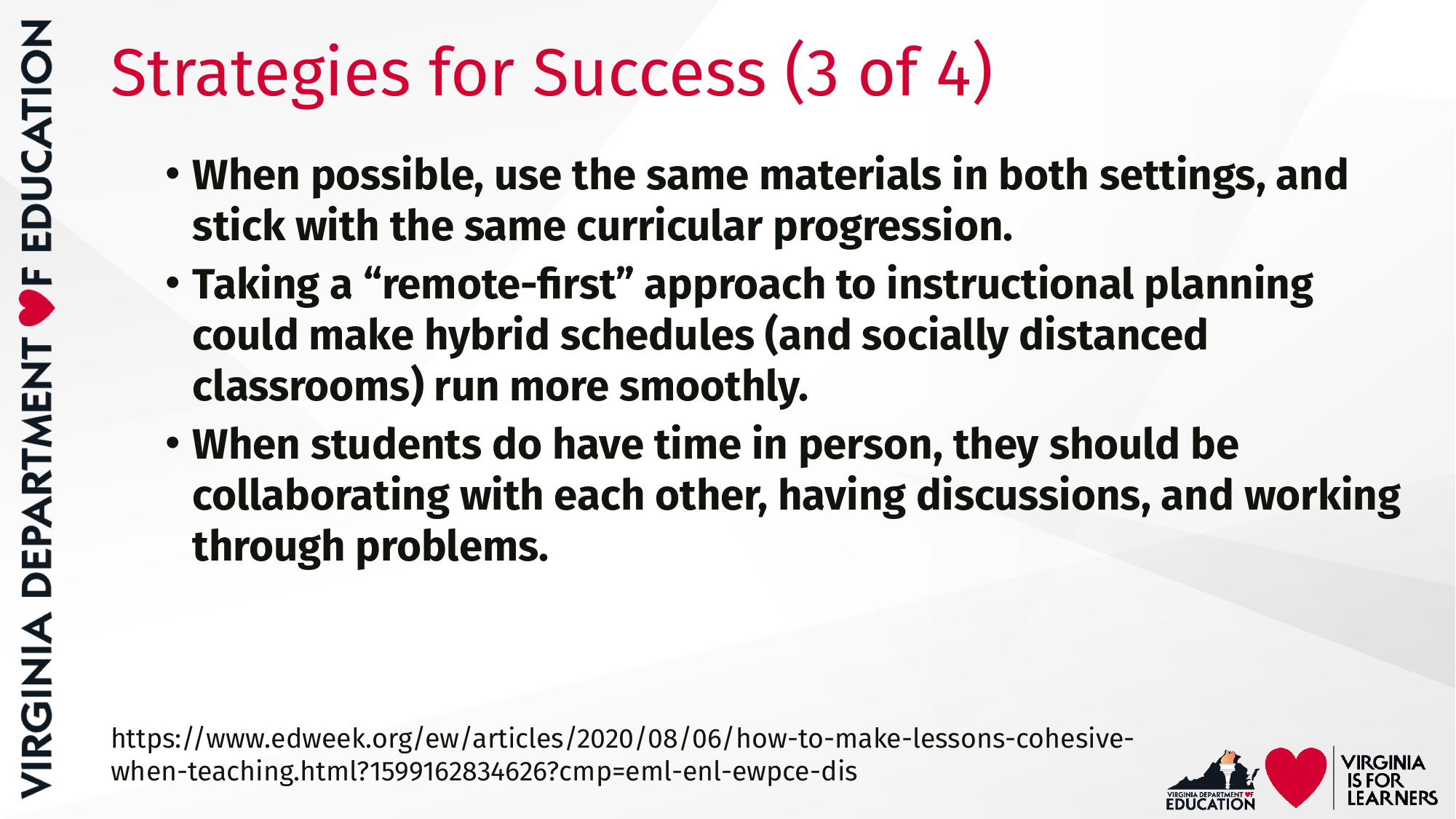

# Strategies for Success (3 of 4)
When possible, use the same materials in both settings, and stick with the same curricular progression.
Taking a “remote-first” approach to instructional planning could make hybrid schedules (and socially distanced classrooms) run more smoothly.
When students do have time in person, they should be collaborating with each other, having discussions, and working through problems.

https://www.edweek.org/ew/articles/2020/08/06/how-to-make-lessons-cohesive-when-teaching.html?1599162834626?cmp=eml-enl-ewpce-dis